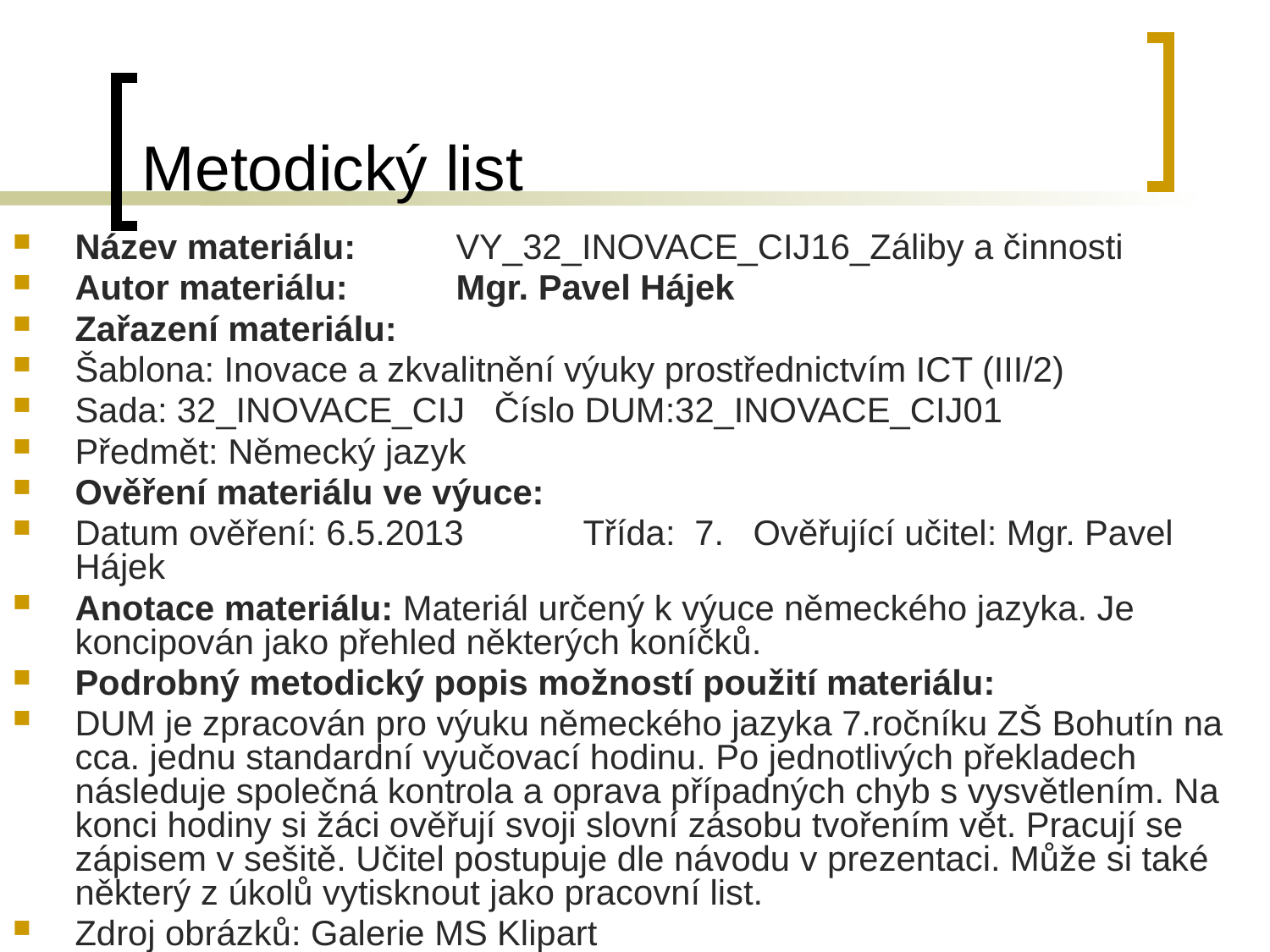

# Metodický list
Název materiálu:	VY_32_INOVACE_CIJ16_Záliby a činnosti
Autor materiálu:	Mgr. Pavel Hájek
Zařazení materiálu:
Šablona: Inovace a zkvalitnění výuky prostřednictvím ICT (III/2)
Sada: 32_INOVACE_CIJ   Číslo DUM:32_INOVACE_CIJ01
Předmět: Německý jazyk
Ověření materiálu ve výuce:
Datum ověření: 6.5.2013	Třída:  7.   Ověřující učitel: Mgr. Pavel Hájek
Anotace materiálu: Materiál určený k výuce německého jazyka. Je koncipován jako přehled některých koníčků.
Podrobný metodický popis možností použití materiálu:
DUM je zpracován pro výuku německého jazyka 7.ročníku ZŠ Bohutín na cca. jednu standardní vyučovací hodinu. Po jednotlivých překladech následuje společná kontrola a oprava případných chyb s vysvětlením. Na konci hodiny si žáci ověřují svoji slovní zásobu tvořením vět. Pracují se zápisem v sešitě. Učitel postupuje dle návodu v prezentaci. Může si také některý z úkolů vytisknout jako pracovní list.
Zdroj obrázků: Galerie MS Klipart